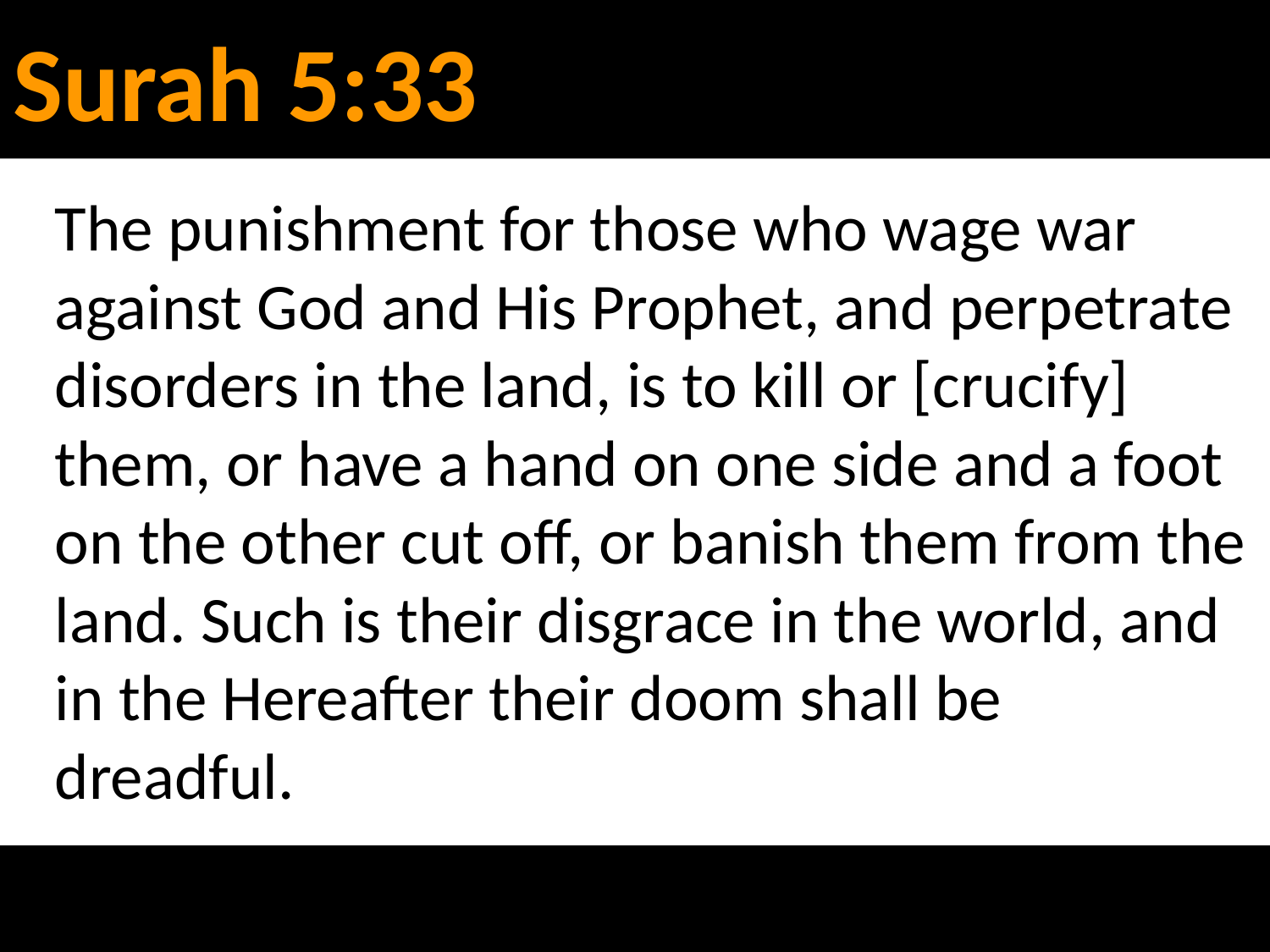

# Surah 5:33
The punishment for those who wage war against God and His Prophet, and perpetrate disorders in the land, is to kill or [crucify] them, or have a hand on one side and a foot on the other cut off, or banish them from the land. Such is their disgrace in the world, and in the Hereafter their doom shall be dreadful.